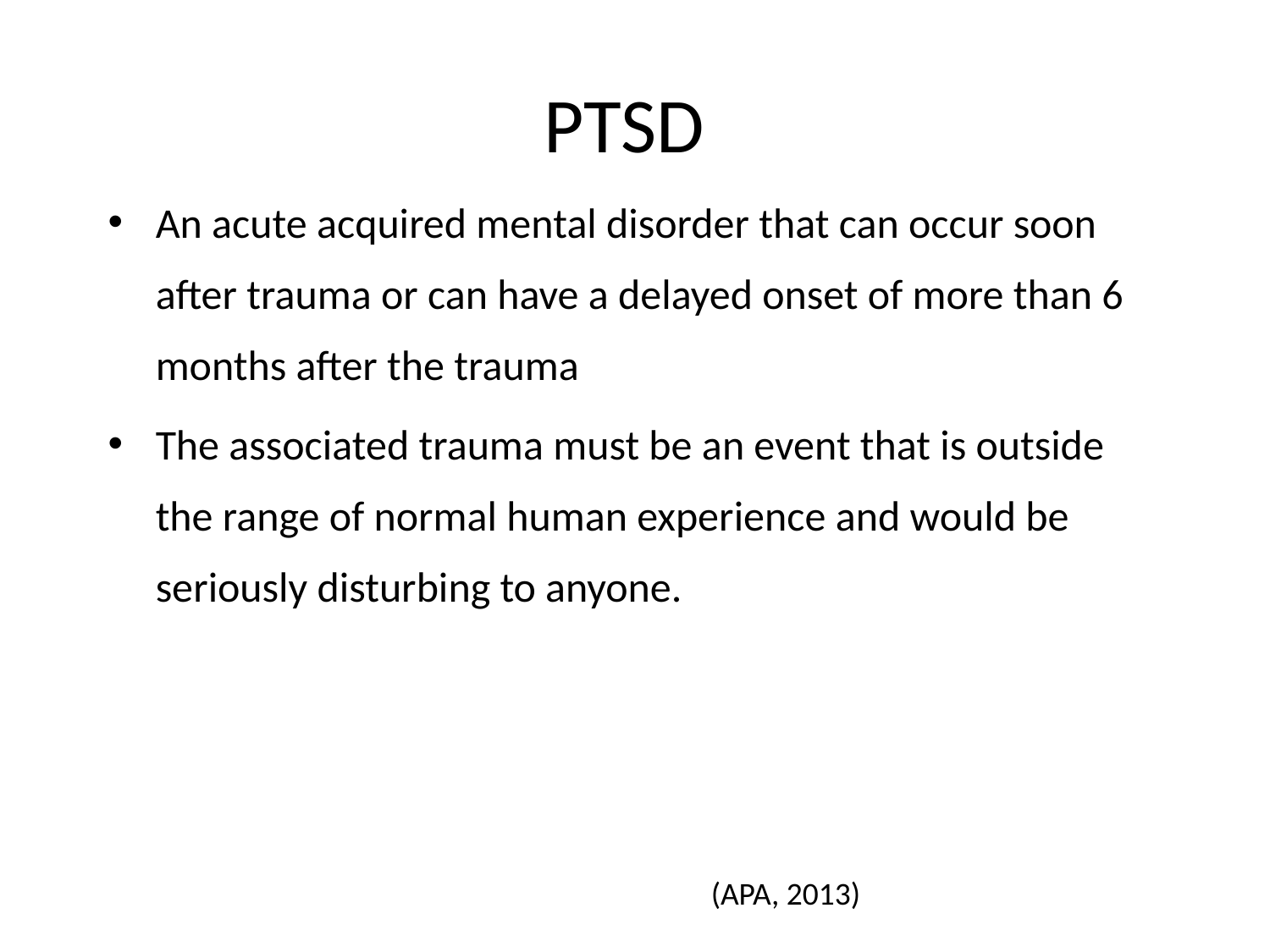

# PTSD
An acute acquired mental disorder that can occur soon after trauma or can have a delayed onset of more than 6 months after the trauma
The associated trauma must be an event that is outside the range of normal human experience and would be seriously disturbing to anyone.
(APA, 2013)